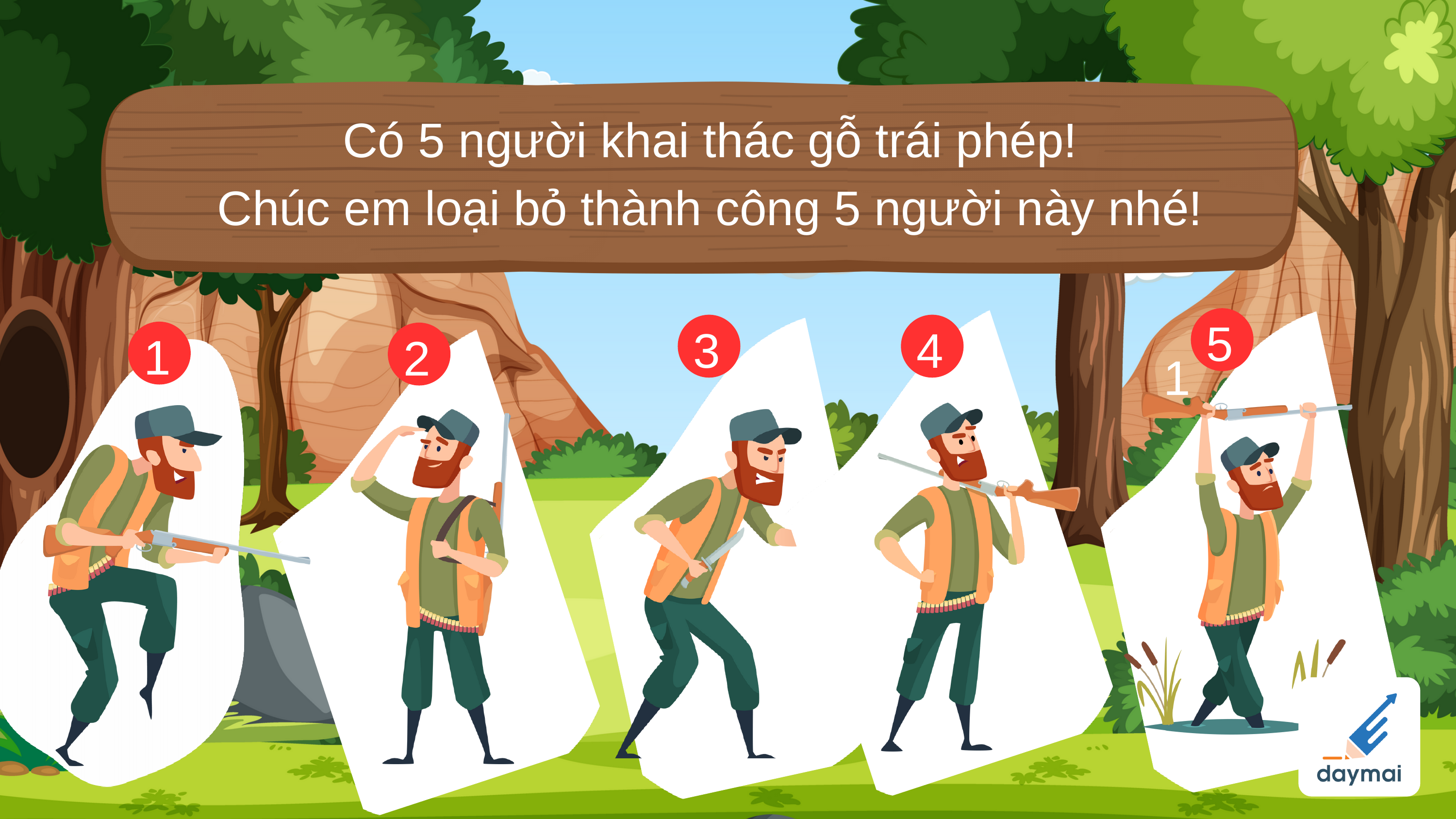

Có 5 người khai thác gỗ trái phép!
Chúc em loại bỏ thành công 5 người này nhé!

5

3

4

1

2
1